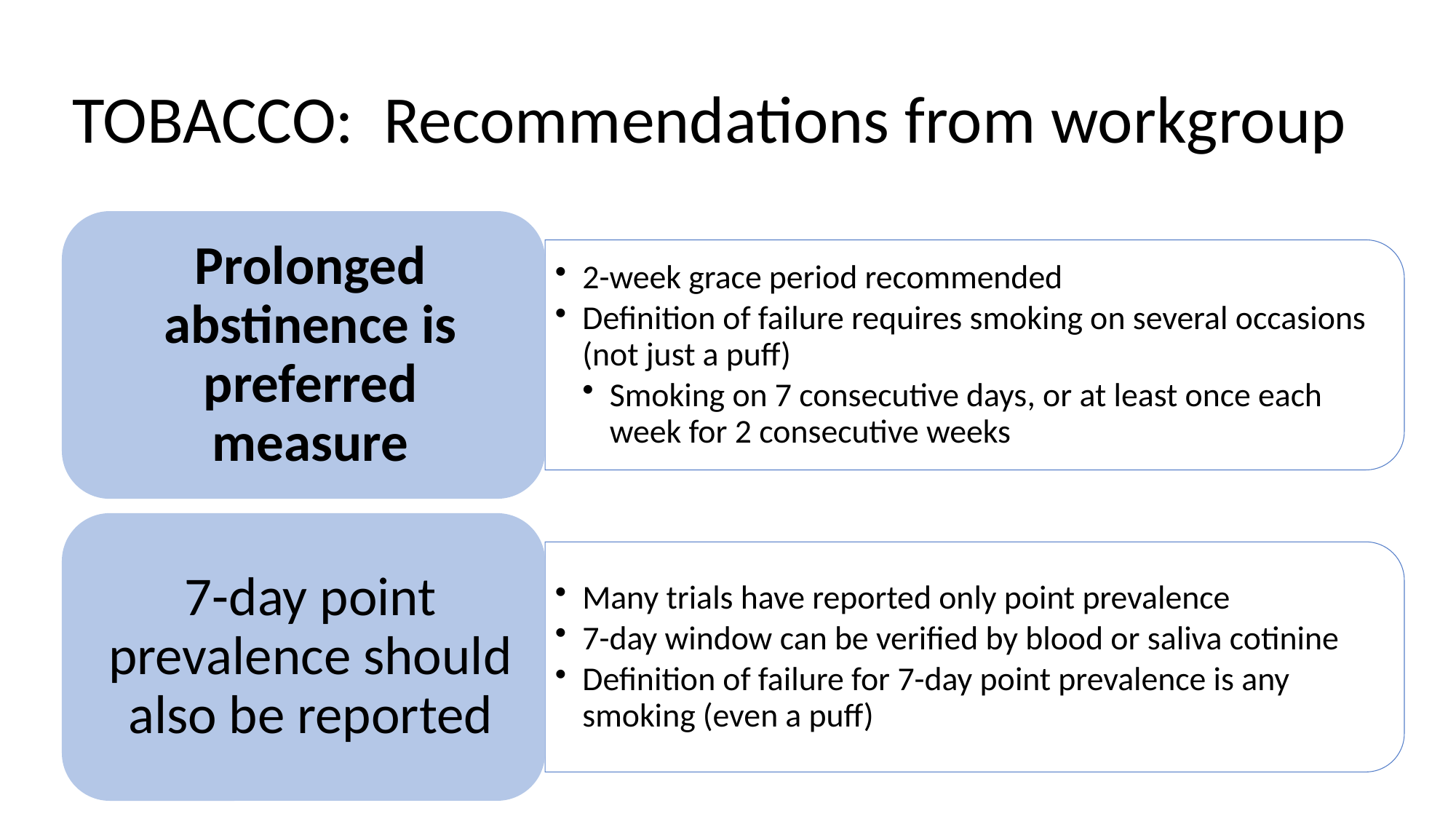

# TOBACCO:  Recommendations from workgroup
2-week grace period recommended
Definition of failure requires smoking on several occasions (not just a puff)
Smoking on 7 consecutive days, or at least once each week for 2 consecutive weeks
Prolonged abstinence is preferred measure
Many trials have reported only point prevalence
7-day window can be verified by blood or saliva cotinine
Definition of failure for 7-day point prevalence is any smoking (even a puff)
7-day point prevalence should also be reported